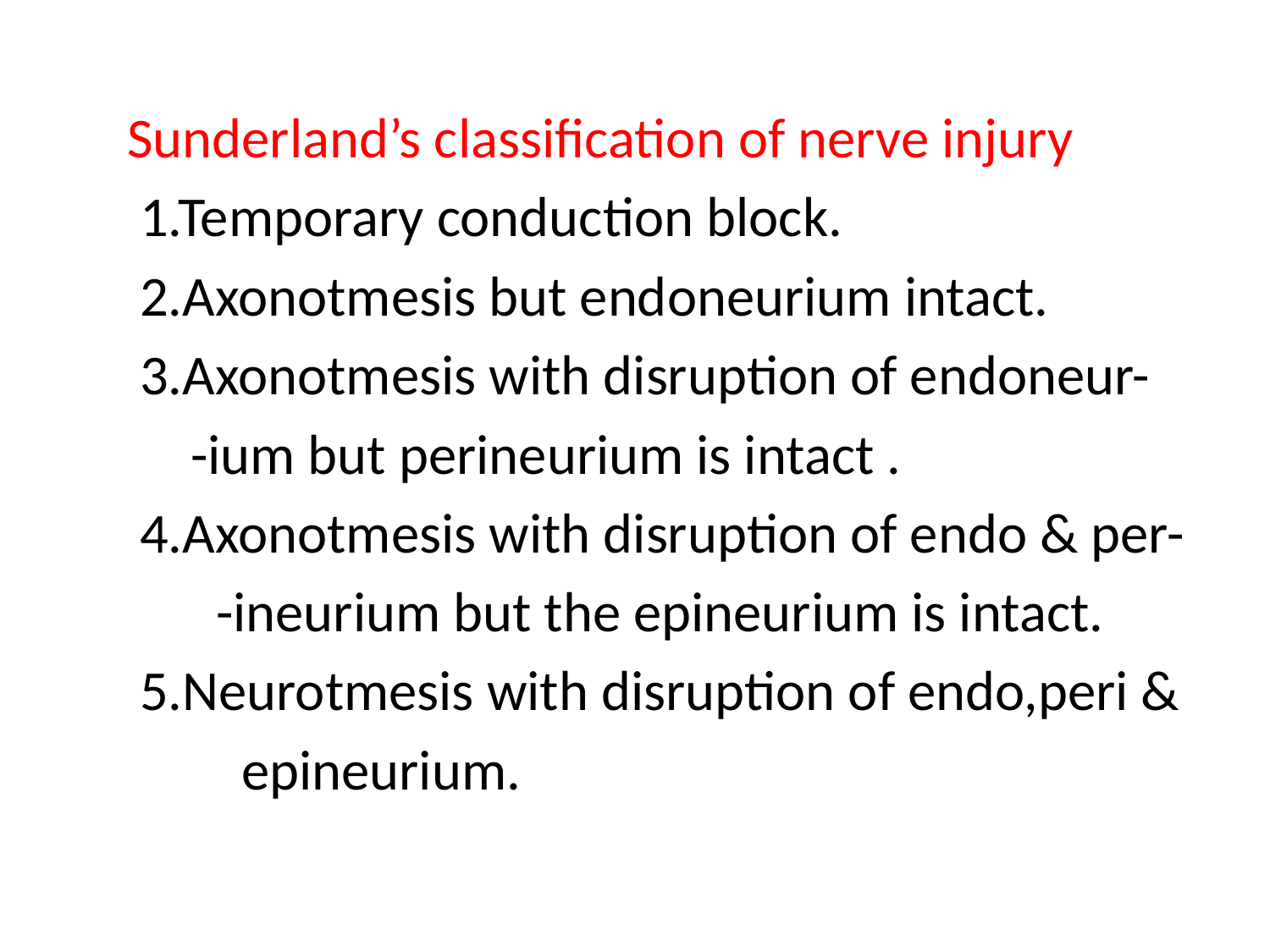

Sunderland’s classification of nerve injury
     1.Temporary conduction block.
     2.Axonotmesis but endoneurium intact.
     3.Axonotmesis with disruption of endoneur-
         -ium but perineurium is intact .
     4.Axonotmesis with disruption of endo & per-
           -ineurium but the epineurium is intact.
     5.Neurotmesis with disruption of endo,peri &
             epineurium.